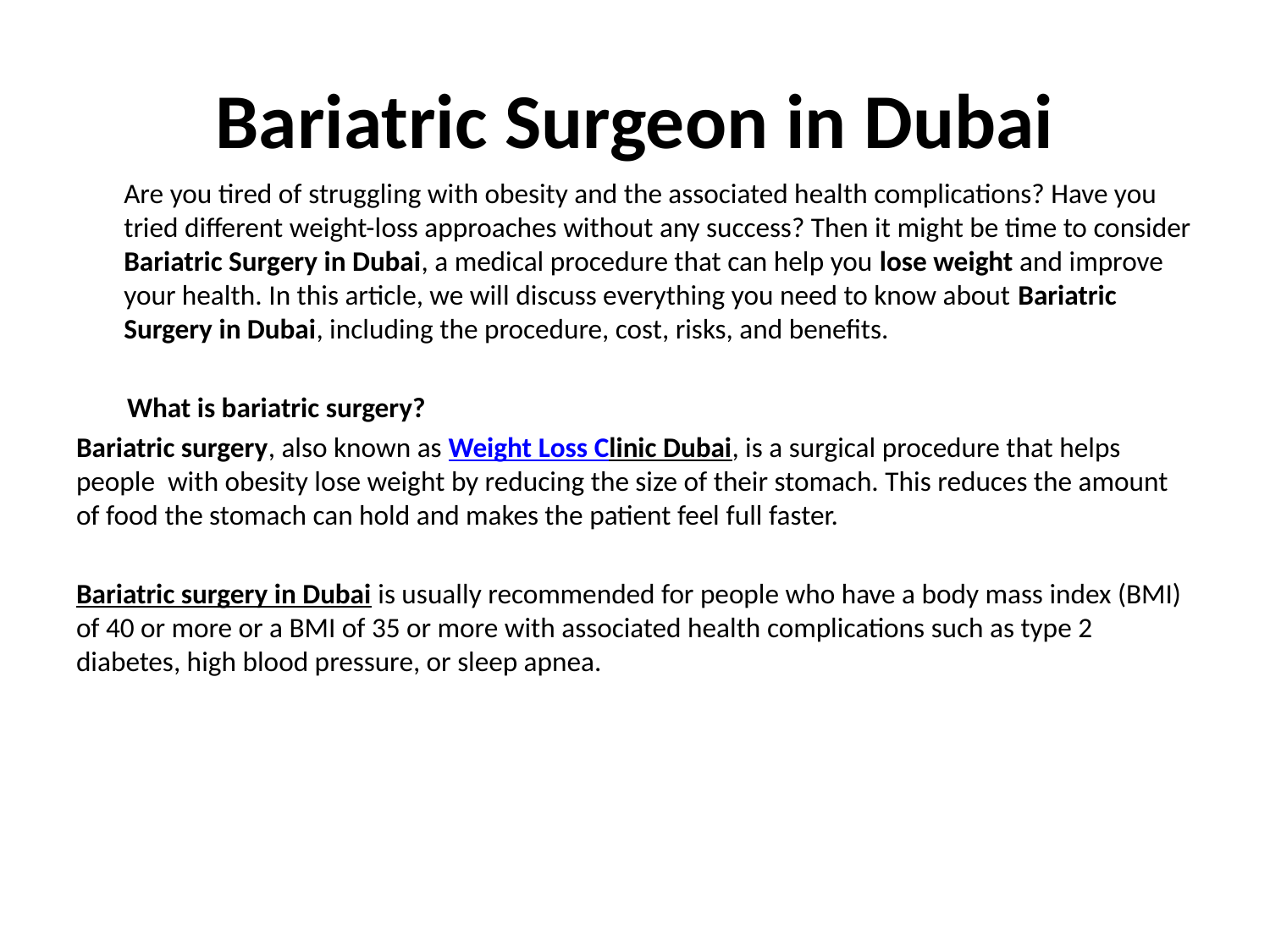

# Bariatric Surgeon in Dubai
	Are you tired of struggling with obesity and the associated health complications? Have you tried different weight-loss approaches without any success? Then it might be time to consider Bariatric Surgery in Dubai, a medical procedure that can help you lose weight and improve your health. In this article, we will discuss everything you need to know about Bariatric Surgery in Dubai, including the procedure, cost, risks, and benefits.

        What is bariatric surgery?
Bariatric surgery, also known as Weight Loss Clinic Dubai, is a surgical procedure that helps people  with obesity lose weight by reducing the size of their stomach. This reduces the amount of food the stomach can hold and makes the patient feel full faster.

Bariatric surgery in Dubai is usually recommended for people who have a body mass index (BMI) of 40 or more or a BMI of 35 or more with associated health complications such as type 2 diabetes, high blood pressure, or sleep apnea.